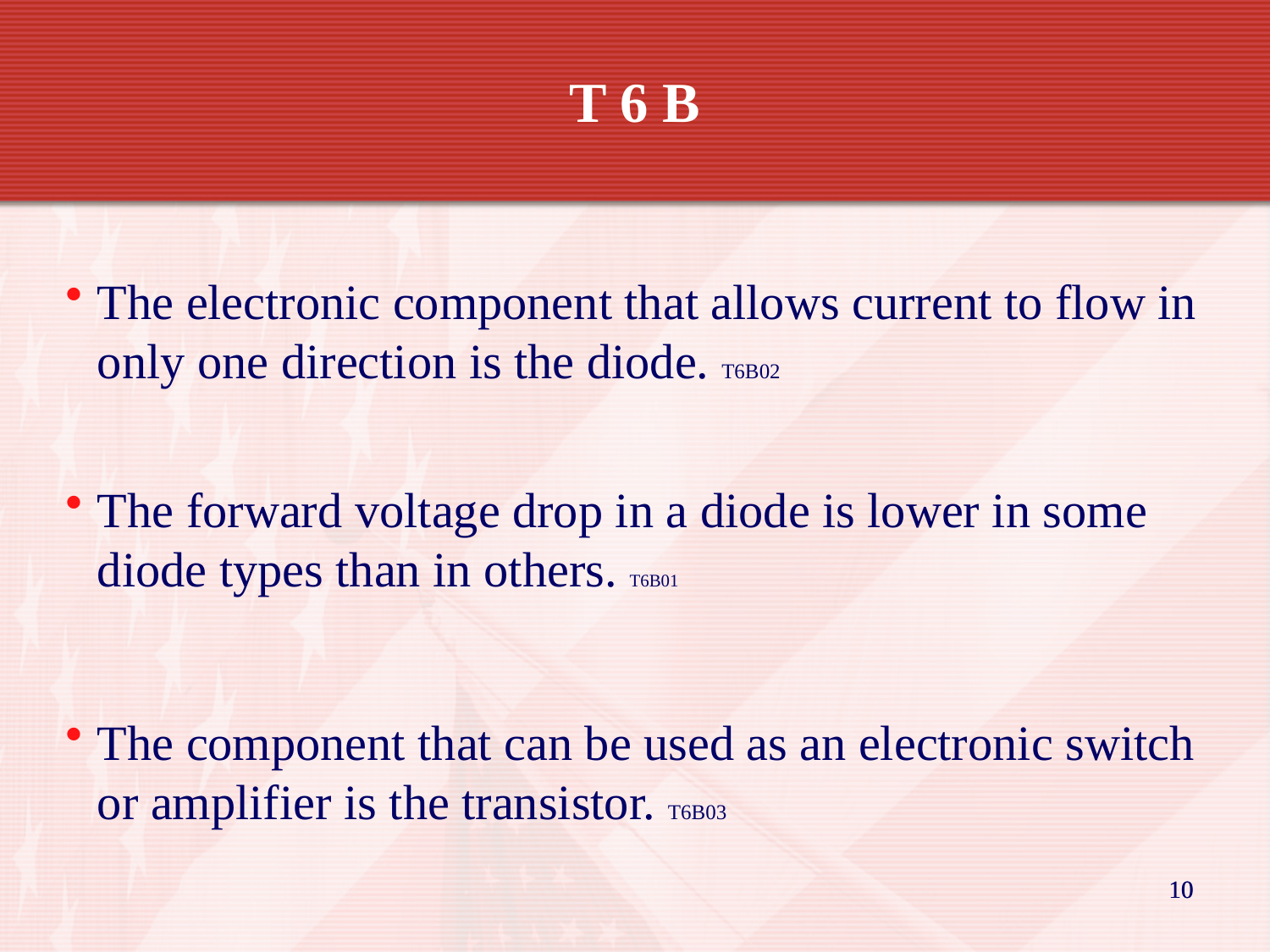

T 6 B

The electronic component that allows current to flow in only one direction is the diode. T6B02

The forward voltage drop in a diode is lower in some diode types than in others. T6B01

The component that can be used as an electronic switch or amplifier is the transistor. T6B03

10
10